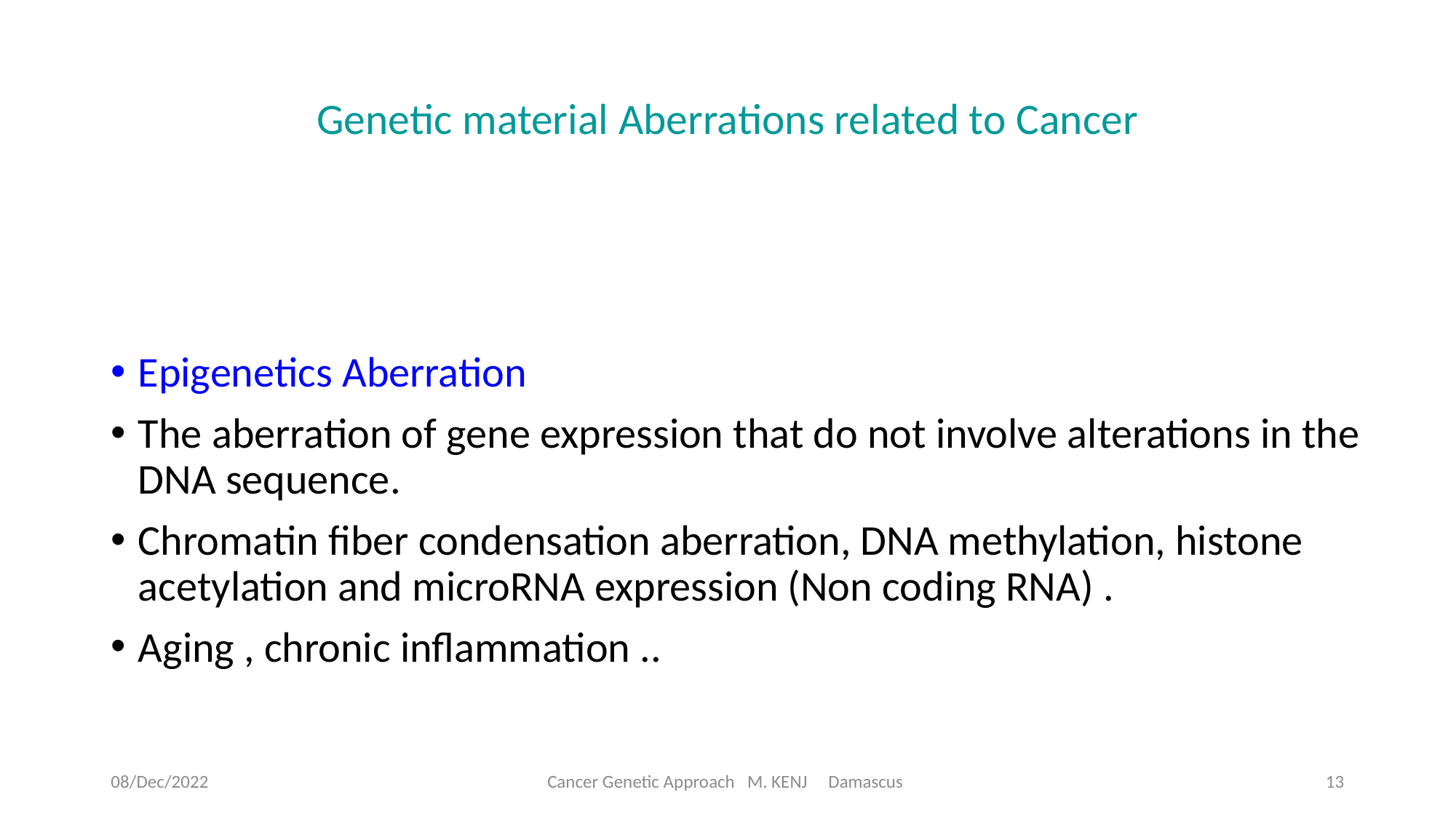

# Genetic material Aberrations related to Cancer

Epigenetics Aberration
The aberration of gene expression that do not involve alterations in the DNA sequence.
Chromatin fiber condensation aberration, DNA methylation, histone acetylation and microRNA expression (Non coding RNA) .
Aging , chronic inflammation ..
08/Dec/2022
Cancer Genetic Approach   M. KENJ     Damascus
13